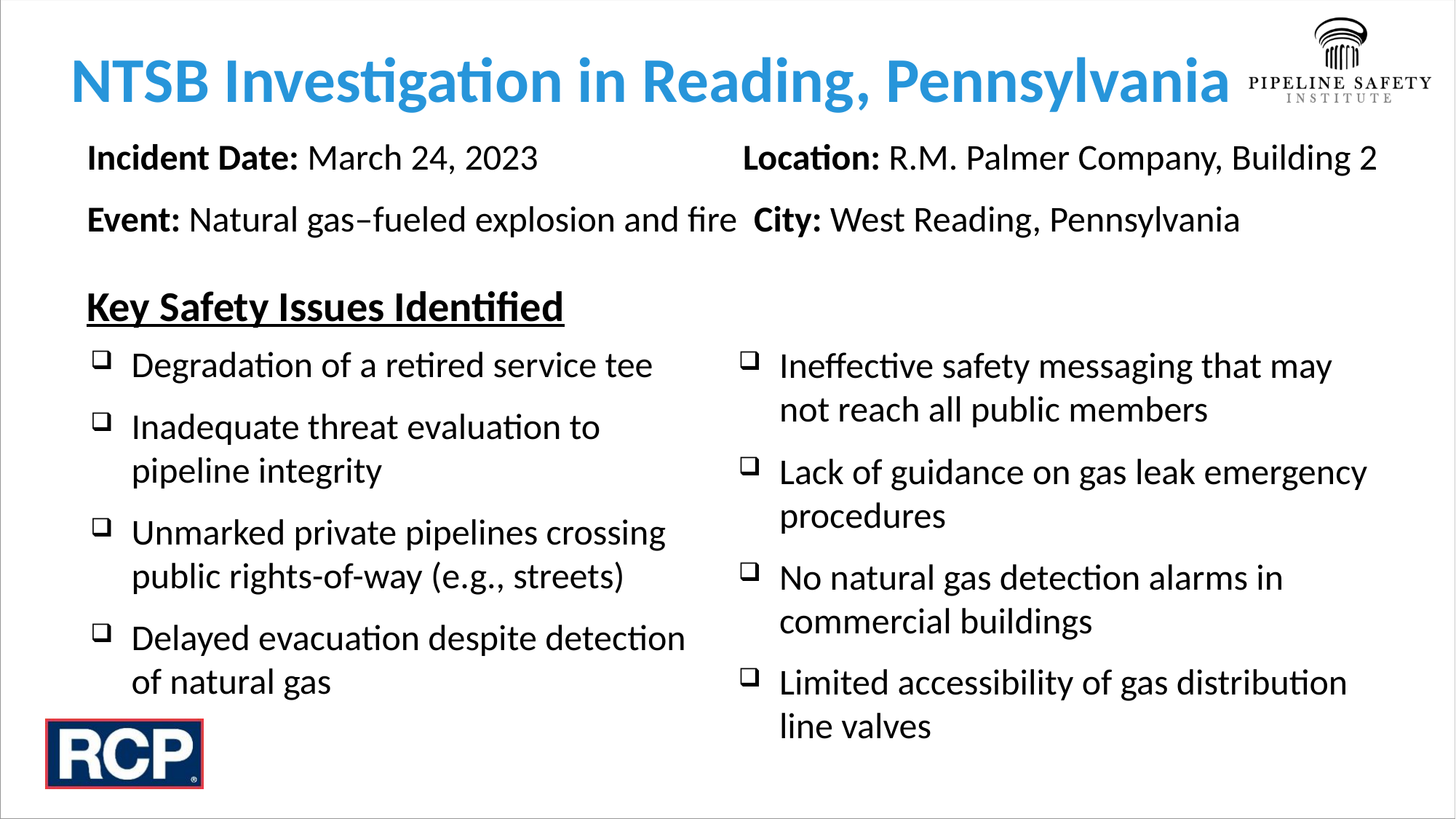

# NTSB Investigation in Reading, Pennsylvania
Incident Date: March 24, 2023                         Location: R.M. Palmer Company, Building 2
Event: Natural gas–fueled explosion and fire  City: West Reading, Pennsylvania
Key Safety Issues Identified
Degradation of a retired service tee
Inadequate threat evaluation to pipeline integrity
Unmarked private pipelines crossing public rights-of-way (e.g., streets)
Delayed evacuation despite detection of natural gas
Ineffective safety messaging that may not reach all public members
Lack of guidance on gas leak emergency procedures
No natural gas detection alarms in commercial buildings
Limited accessibility of gas distribution line valves